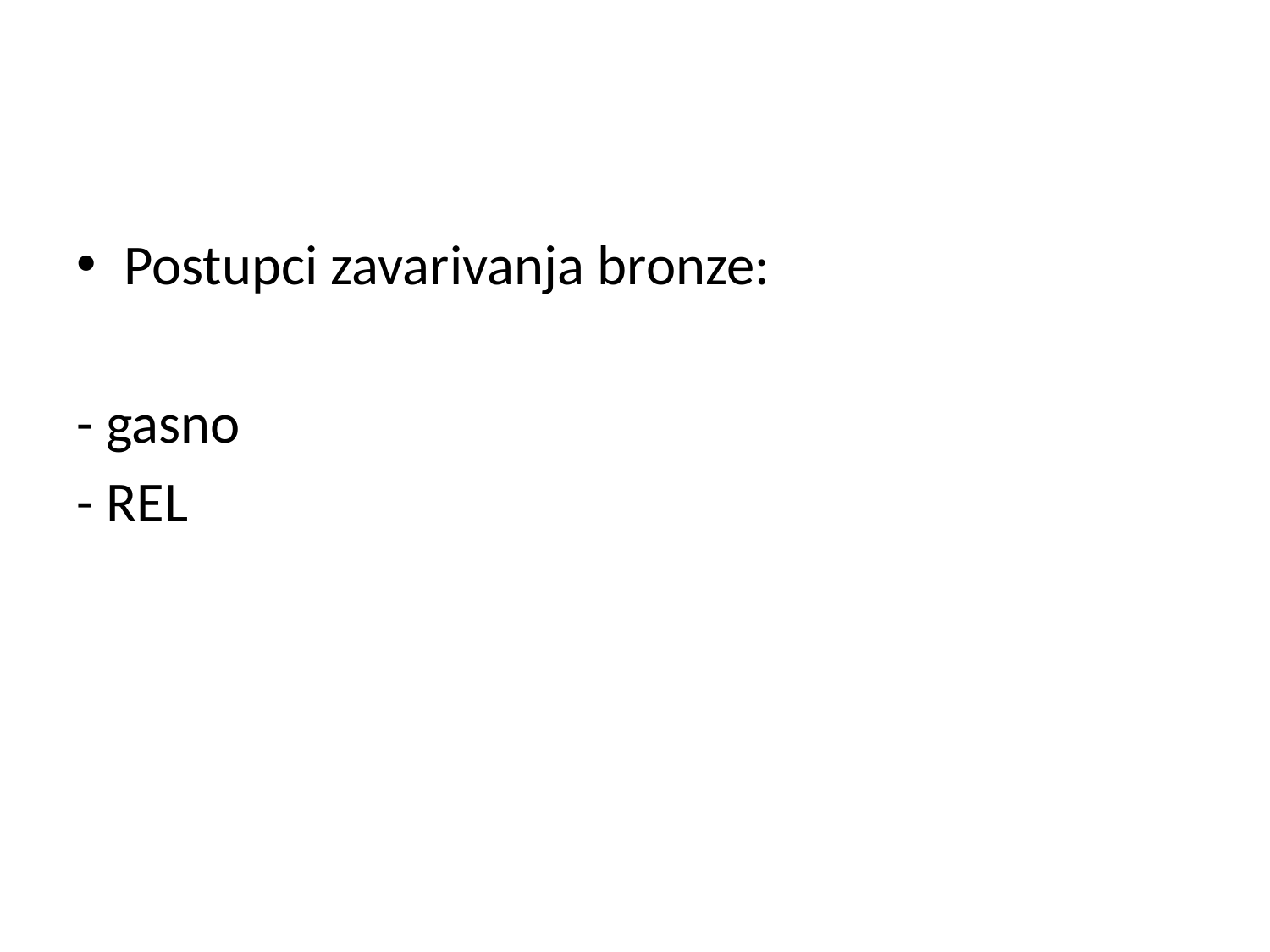

#
Postupci zavarivanja bronze:

- gasno
- REL